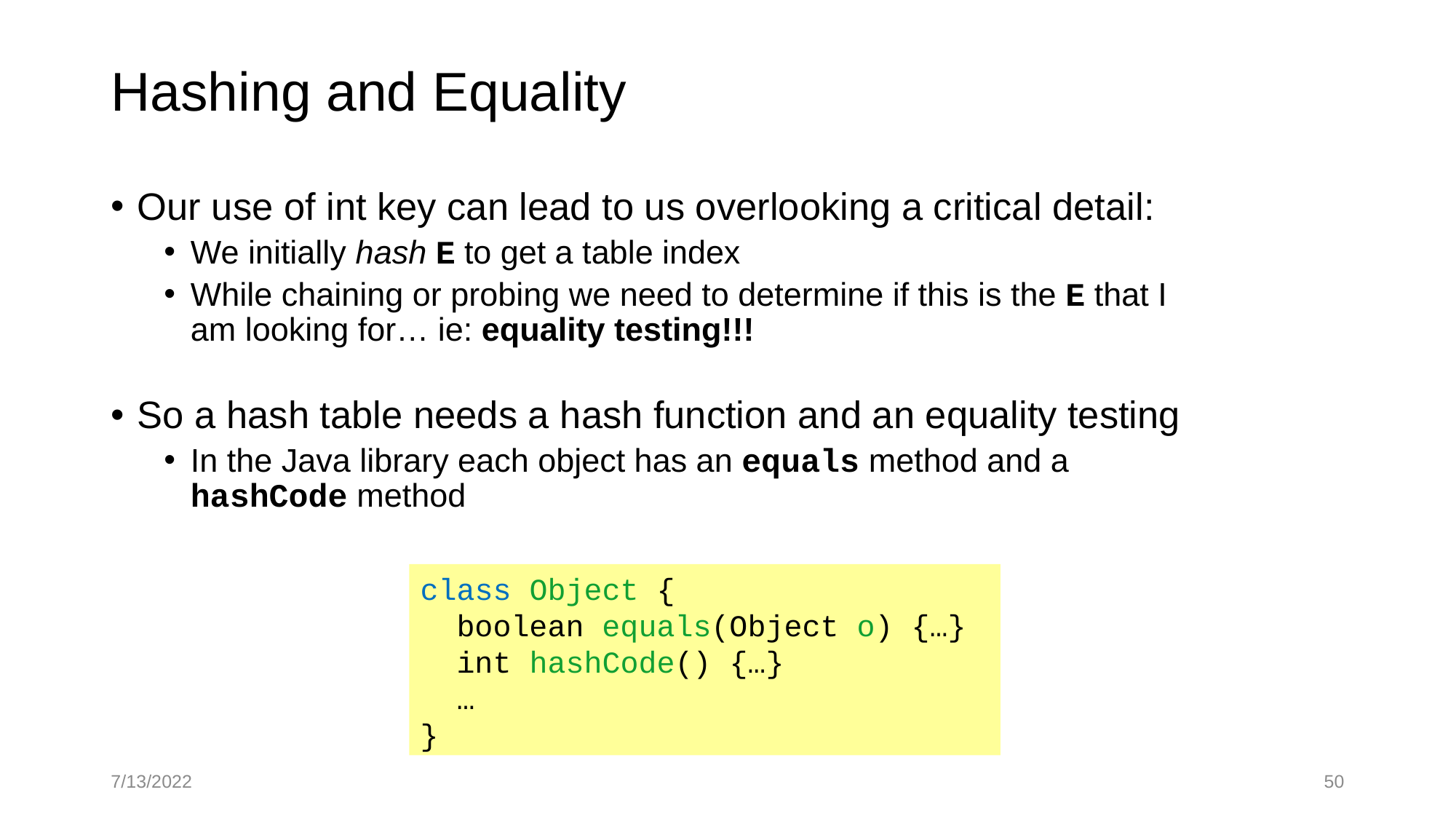

# Hashing and Equality
Our use of int key can lead to us overlooking a critical detail:
We initially hash E to get a table index
While chaining or probing we need to determine if this is the E that I am looking for… ie: equality testing!!!

So a hash table needs a hash function and an equality testing
In the Java library each object has an equals method and a hashCode method
class Object {
  boolean equals(Object o) {…}
  int hashCode() {…}
  …
}
7/13/2022
50